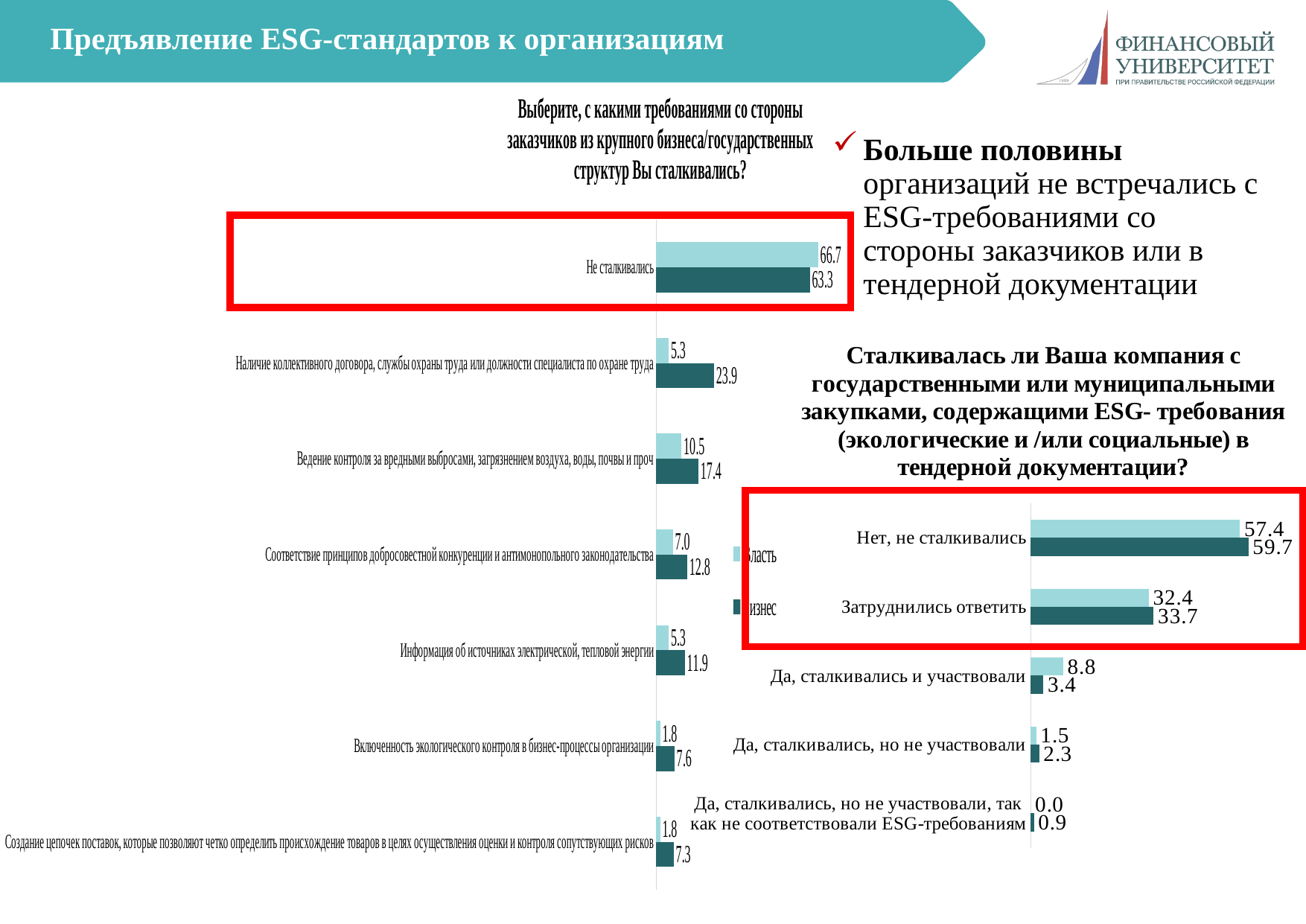

# Предъявление ESG-стандартов к организациям

### Chart: Выберите, с какими требованиями со стороны заказчиков из крупного бизнеса/государственных структур Вы сталкивались?

| Category | Бизнес | Власть |
|---|---|---|
| Создание цепочек поставок, которые позволяют четко определить происхождение товаров в целях осуществления оценки и контроля сопутствующих рисков | 7.339449541284404 | 1.7543859649122806 |
| Включенность экологического контроля в бизнес-процессы организации | 7.64525993883792 | 1.7543859649122806 |
| Информация об источниках электрической, тепловой энергии | 11.926605504587156 | 5.2631578947368425 |
| Соответствие принципов добросовестной конкуренции и антимонопольного законодательства | 12.844036697247708 | 7.017543859649122 |
| Ведение контроля за вредными выбросами, загрязнением воздуха, воды, почвы и проч | 17.431192660550458 | 10.526315789473685 |
| Наличие коллективного договора, службы охраны труда или должности специалиста по охране труда | 23.853211009174313 | 5.2631578947368425 |
| Не сталкивались | 63.30275229357798 | 66.66666666666667 |
Больше половины организаций не встречались с ESG-требованиями со стороны заказчиков или в тендерной документации

### Chart: Сталкивалась ли Ваша компания с государственными или муниципальными закупками, содержащими ESG- требования (экологические и /или социальные) в тендерной документации?

| Category | Бизнес | Власть |
|---|---|---|
| Да, сталкивались, но не участвовали, так как не соответствовали ESG-требованиям | 0.8571428571428572 | 0.0 |
| Да, сталкивались, но не участвовали | 2.2857142857142856 | 1.4705882352941175 |
| Да, сталкивались и участвовали | 3.428571428571429 | 8.823529411764707 |
| Затруднились ответить | 33.714285714285715 | 32.35294117647059 |
| Нет, не сталкивались | 59.71428571428572 | 57.35294117647059 |